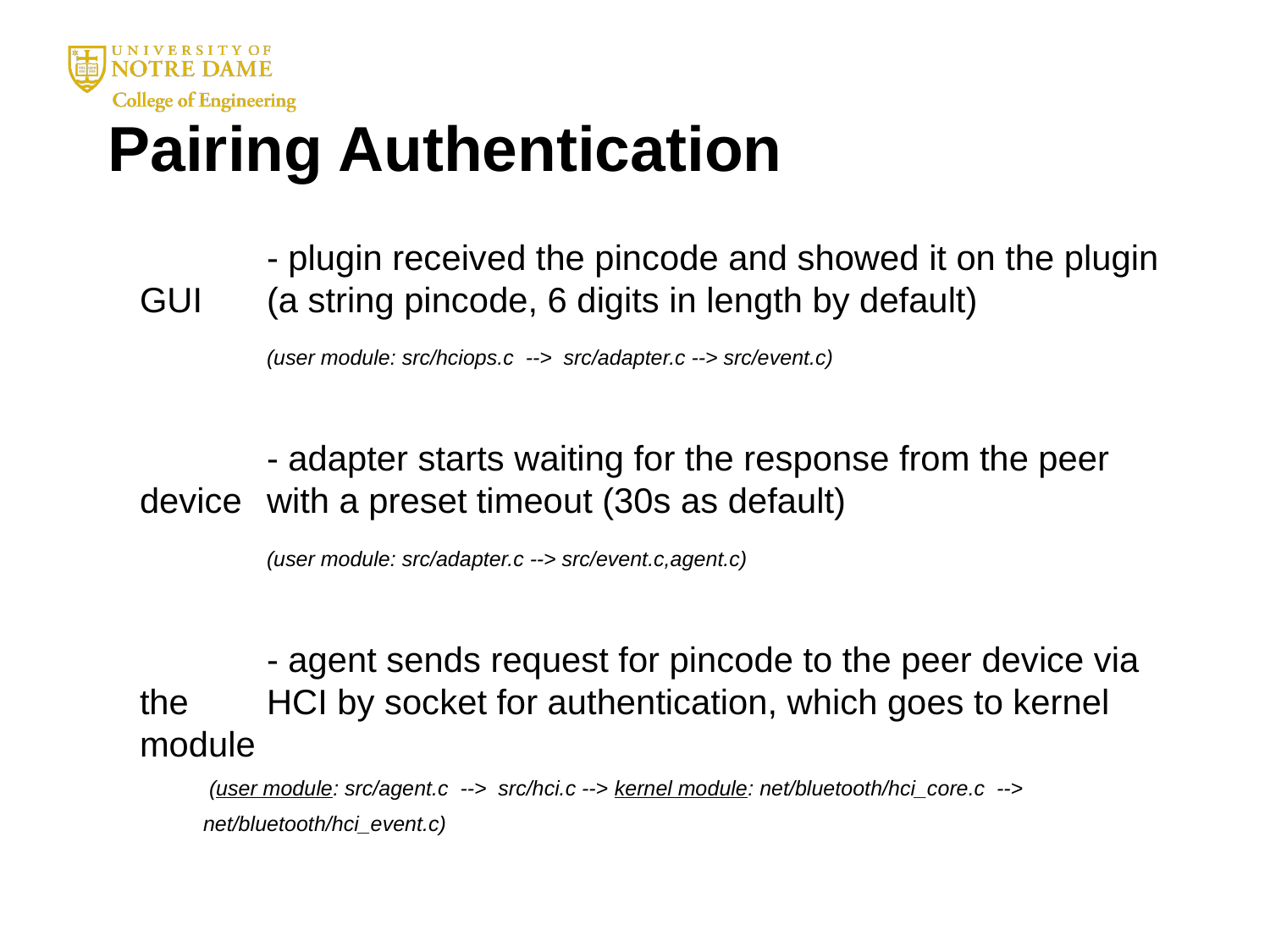

# Pairing Authentication
	- plugin received the pincode and showed it on the plugin GUI 	(a string pincode, 6 digits in length by default)
	(user module: src/hciops.c  -->  src/adapter.c --> src/event.c)

	- adapter starts waiting for the response from the peer device 	with a preset timeout (30s as default)
	(user module: src/adapter.c --> src/event.c,agent.c)

	- agent sends request for pincode to the peer device via the 	HCI by socket for authentication, which goes to kernel module
 (user module: src/agent.c  -->  src/hci.c --> kernel module: net/bluetooth/hci_core.c  -->
net/bluetooth/hci_event.c)